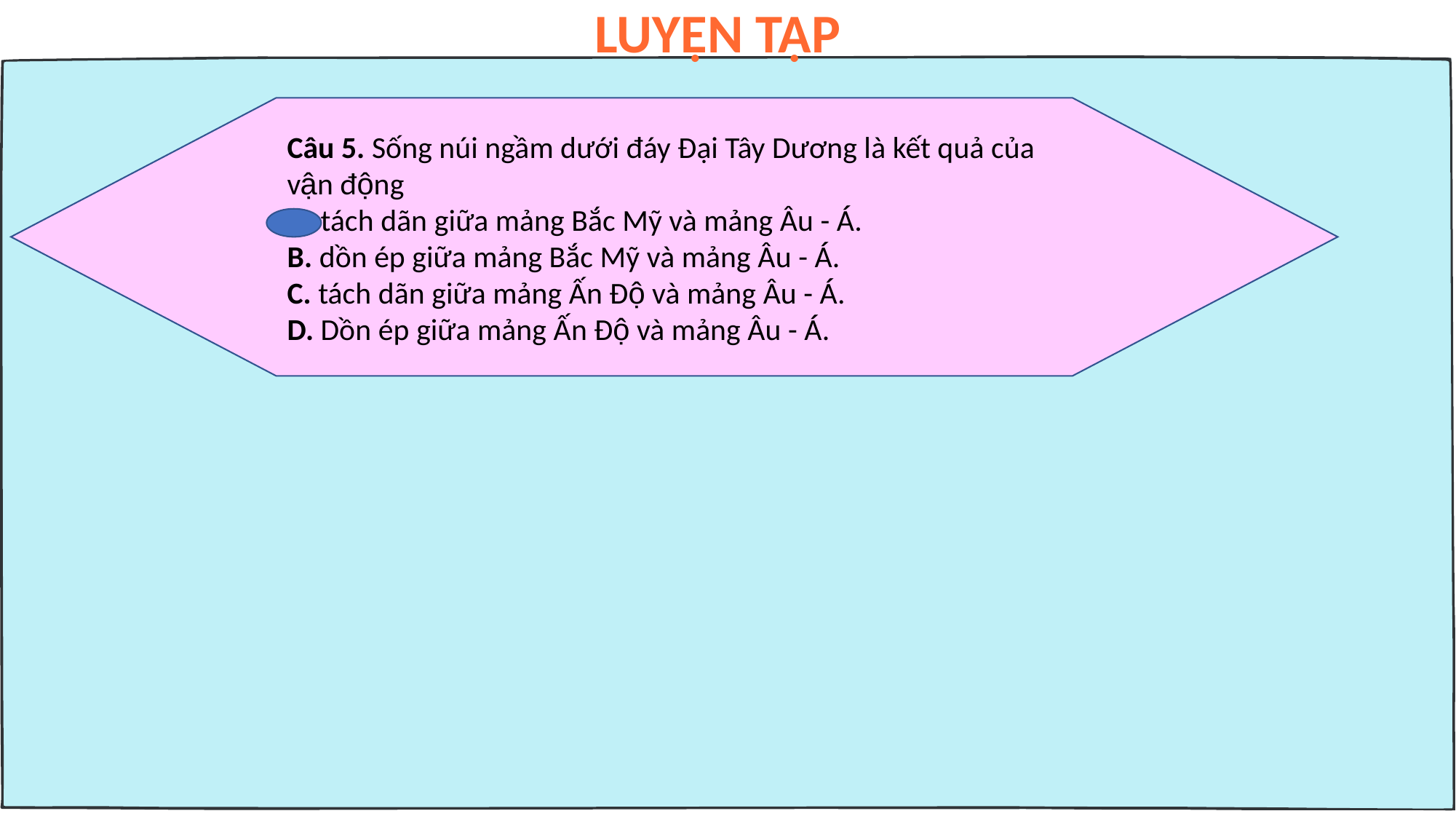

LUYỆN TẬP

Câu 5. Sống núi ngầm dưới đáy Đại Tây Dương là kết quả của vận động
A. tách dãn giữa mảng Bắc Mỹ và mảng Âu - Á.
B. dồn ép giữa mảng Bắc Mỹ và mảng Âu - Á.
C. tách dãn giữa mảng Ấn Độ và mảng Âu - Á.
D. Dồn ép giữa mảng Ấn Độ và mảng Âu - Á.